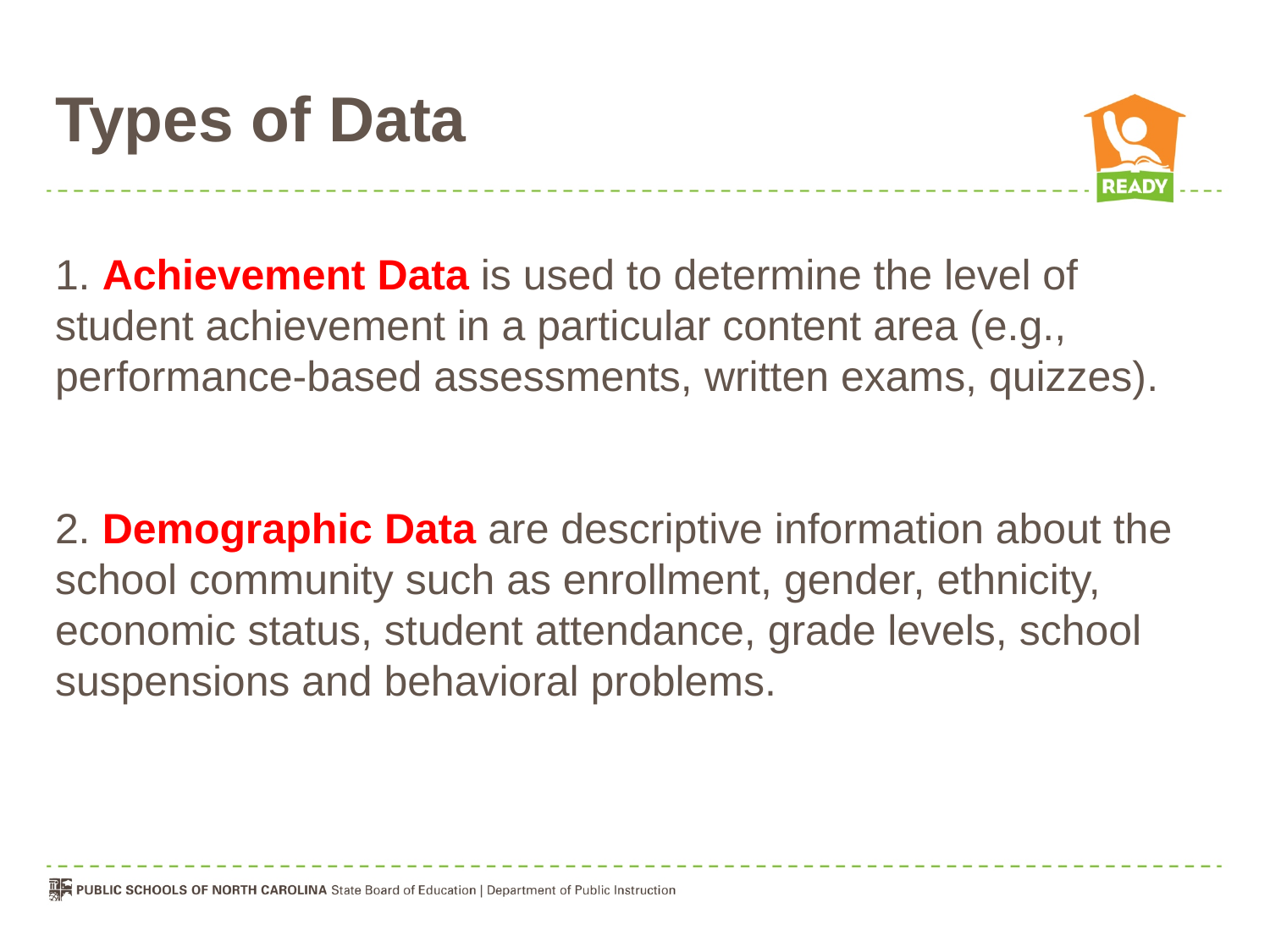

# Types of Data

1. Achievement Data is used to determine the level of student achievement in a particular content area (e.g., performance-based assessments, written exams, quizzes).

2. Demographic Data are descriptive information about the school community such as enrollment, gender, ethnicity, economic status, student attendance, grade levels, school suspensions and behavioral problems.